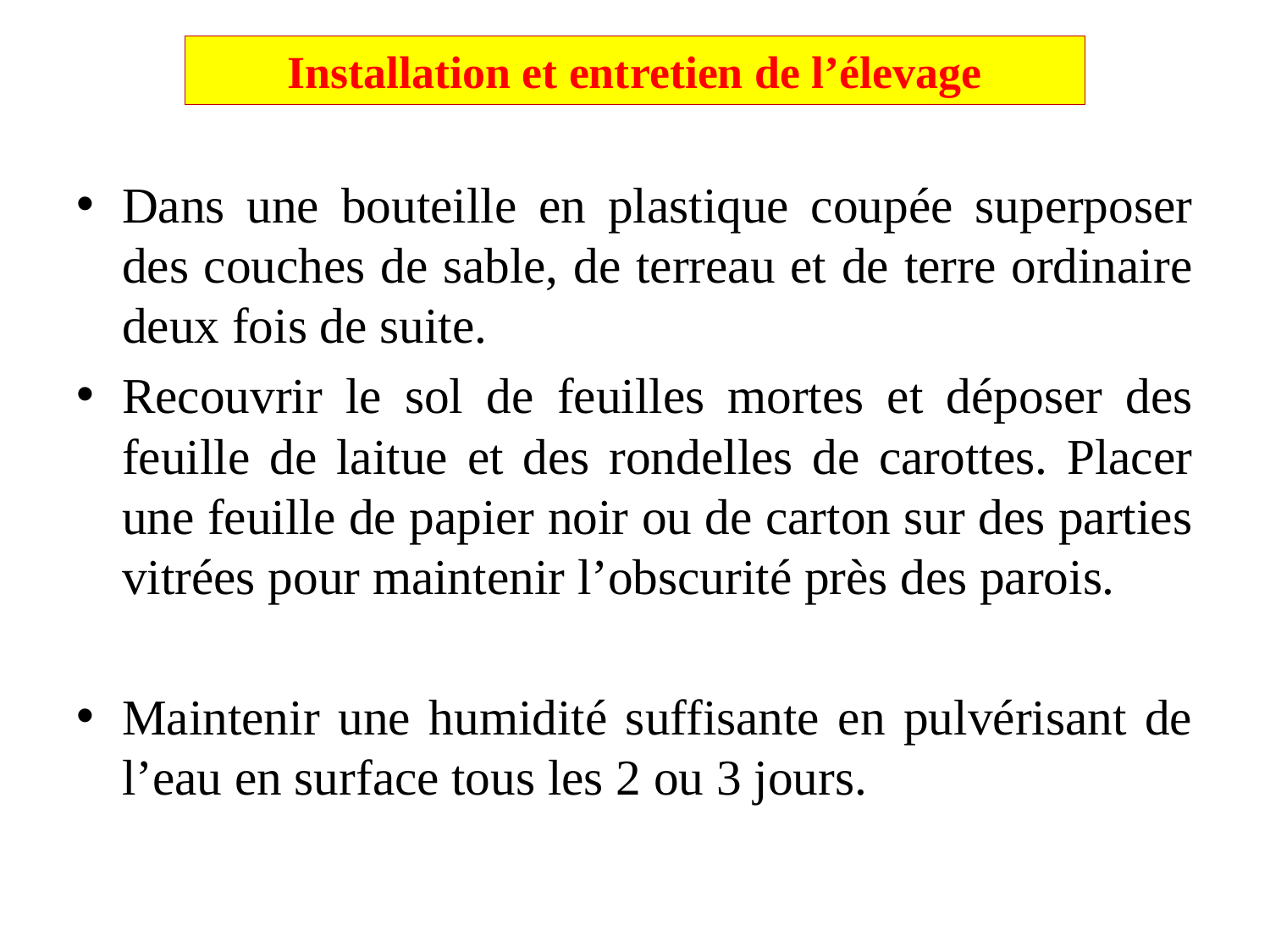

# Installation et entretien de l’élevage
Dans une bouteille en plastique coupée superposer des couches de sable, de terreau et de terre ordinaire deux fois de suite.
Recouvrir le sol de feuilles mortes et déposer des feuille de laitue et des rondelles de carottes. Placer une feuille de papier noir ou de carton sur des parties vitrées pour maintenir l’obscurité près des parois.

Maintenir une humidité suffisante en pulvérisant de l’eau en surface tous les 2 ou 3 jours.